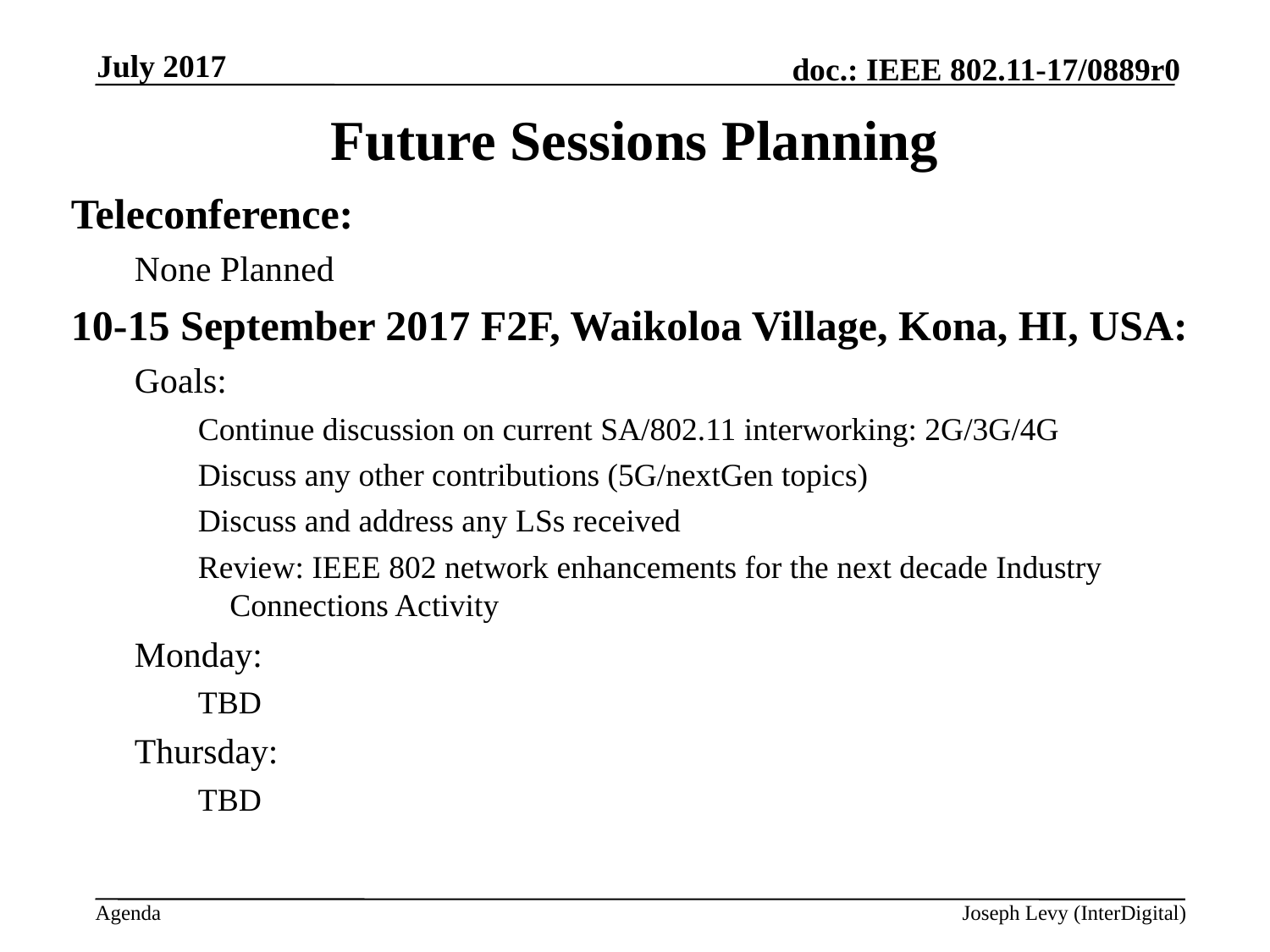

July 2017
# Future Sessions Planning
Teleconference:
None Planned
10-15 September 2017 F2F, Waikoloa Village, Kona, HI, USA:
Goals:
Continue discussion on current SA/802.11 interworking: 2G/3G/4G
Discuss any other contributions (5G/nextGen topics)
Discuss and address any LSs received
Review: IEEE 802 network enhancements for the next decade Industry Connections Activity
Monday:
TBD
Thursday:
TBD
Joseph Levy (InterDigital)